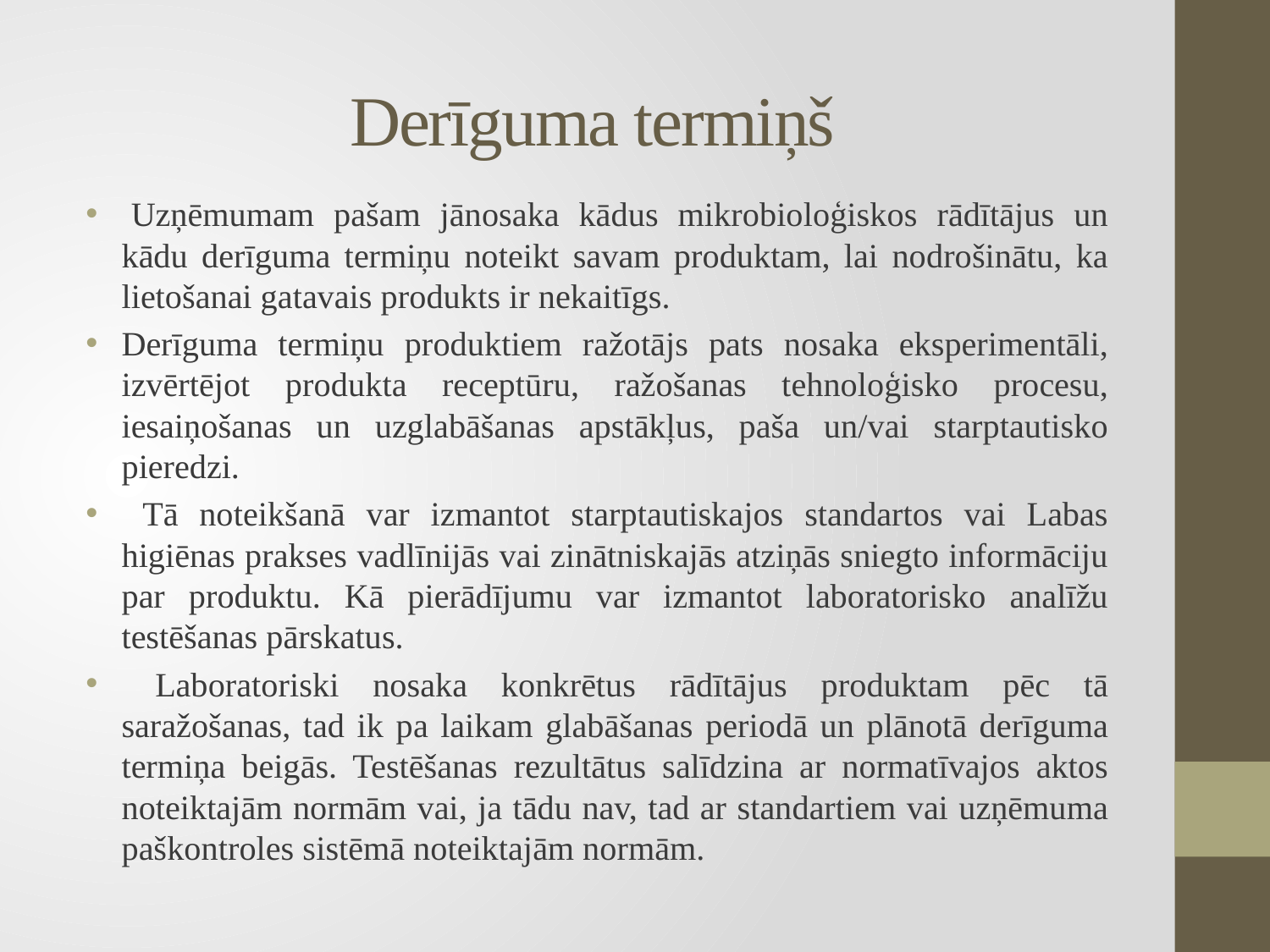

# Derīguma termiņš
 Uzņēmumam pašam jānosaka kādus mikrobioloģiskos rādītājus un kādu derīguma termiņu noteikt savam produktam, lai nodrošinātu, ka lietošanai gatavais produkts ir nekaitīgs.
Derīguma termiņu produktiem ražotājs pats nosaka eksperimentāli, izvērtējot produkta receptūru, ražošanas tehnoloģisko procesu, iesaiņošanas un uzglabāšanas apstākļus, paša un/vai starptautisko pieredzi.
 Tā noteikšanā var izmantot starptautiskajos standartos vai Labas higiēnas prakses vadlīnijās vai zinātniskajās atziņās sniegto informāciju par produktu. Kā pierādījumu var izmantot laboratorisko analīžu testēšanas pārskatus.
 Laboratoriski nosaka konkrētus rādītājus produktam pēc tā saražošanas, tad ik pa laikam glabāšanas periodā un plānotā derīguma termiņa beigās. Testēšanas rezultātus salīdzina ar normatīvajos aktos noteiktajām normām vai, ja tādu nav, tad ar standartiem vai uzņēmuma paškontroles sistēmā noteiktajām normām.